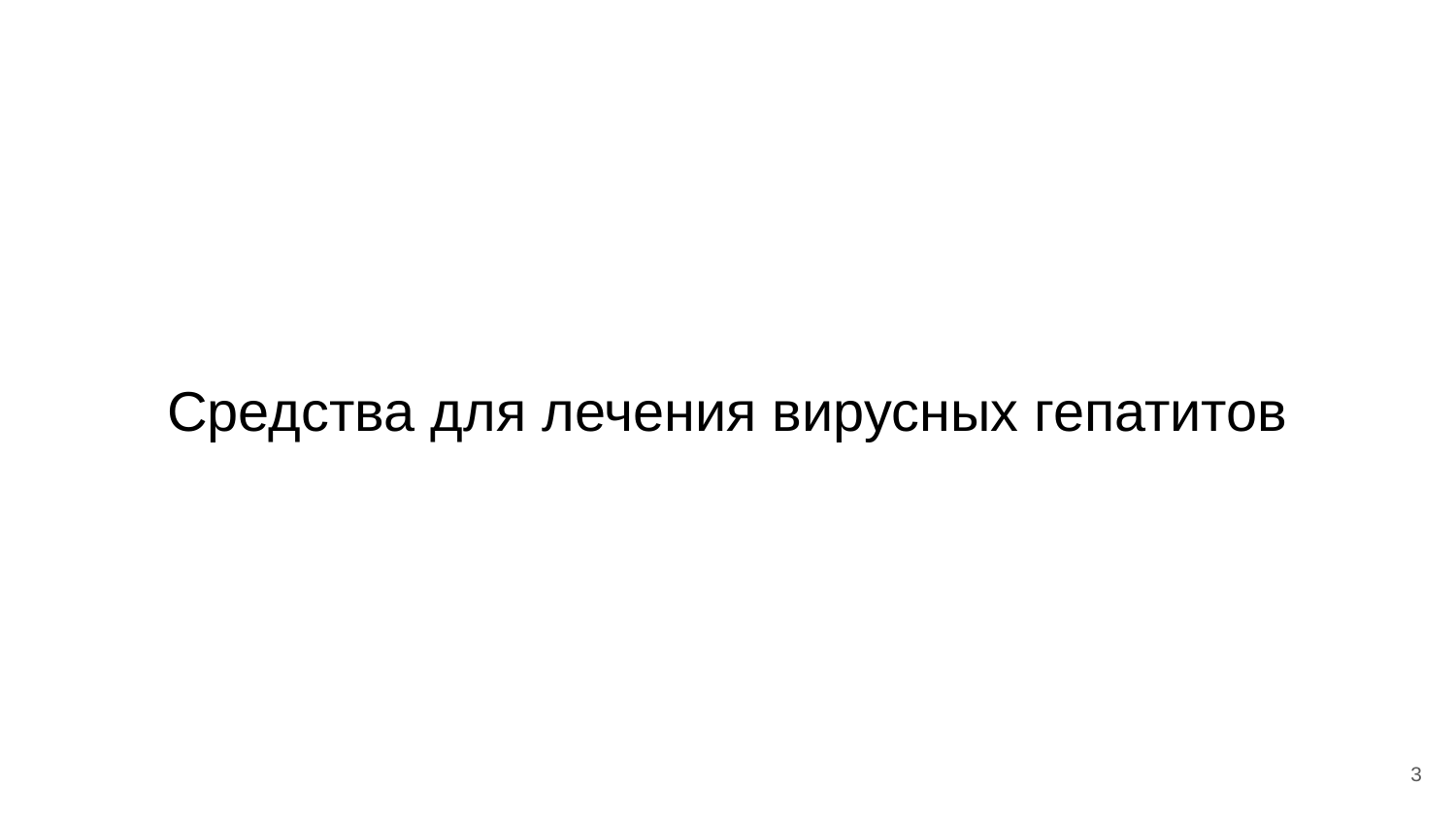

# Средства для лечения вирусных гепатитов
3